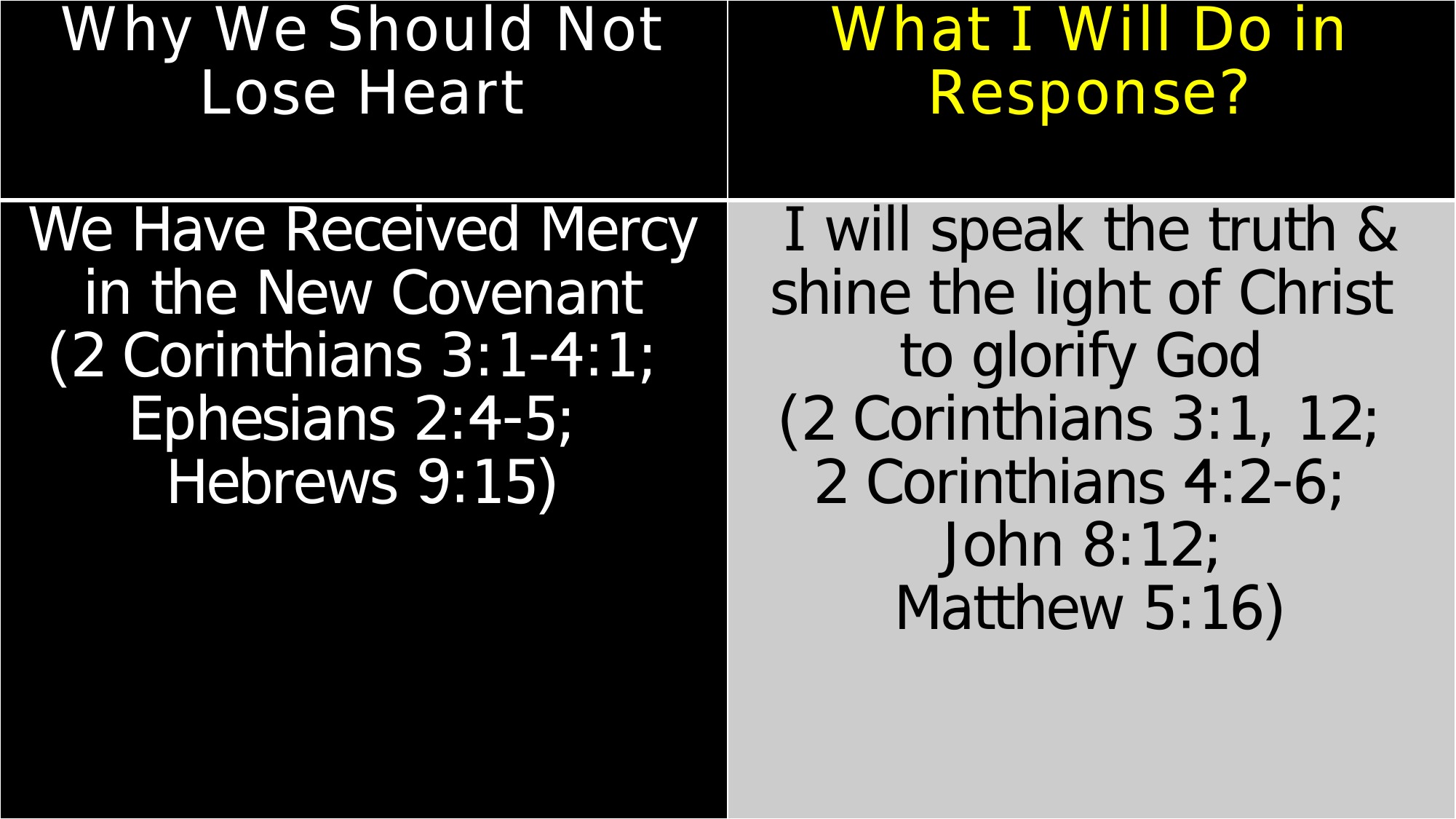

| Why We Should Not Lose Heart | What I Will Do in Response? |
| --- | --- |
| We Have Received Mercy in the New Covenant (2 Corinthians 3:1-4:1; Ephesians 2:4-5; Hebrews 9:15) | I will speak the truth & shine the light of Christ to glorify God (2 Corinthians 3:1, 12; 2 Corinthians 4:2-6; John 8:12; Matthew 5:16) |